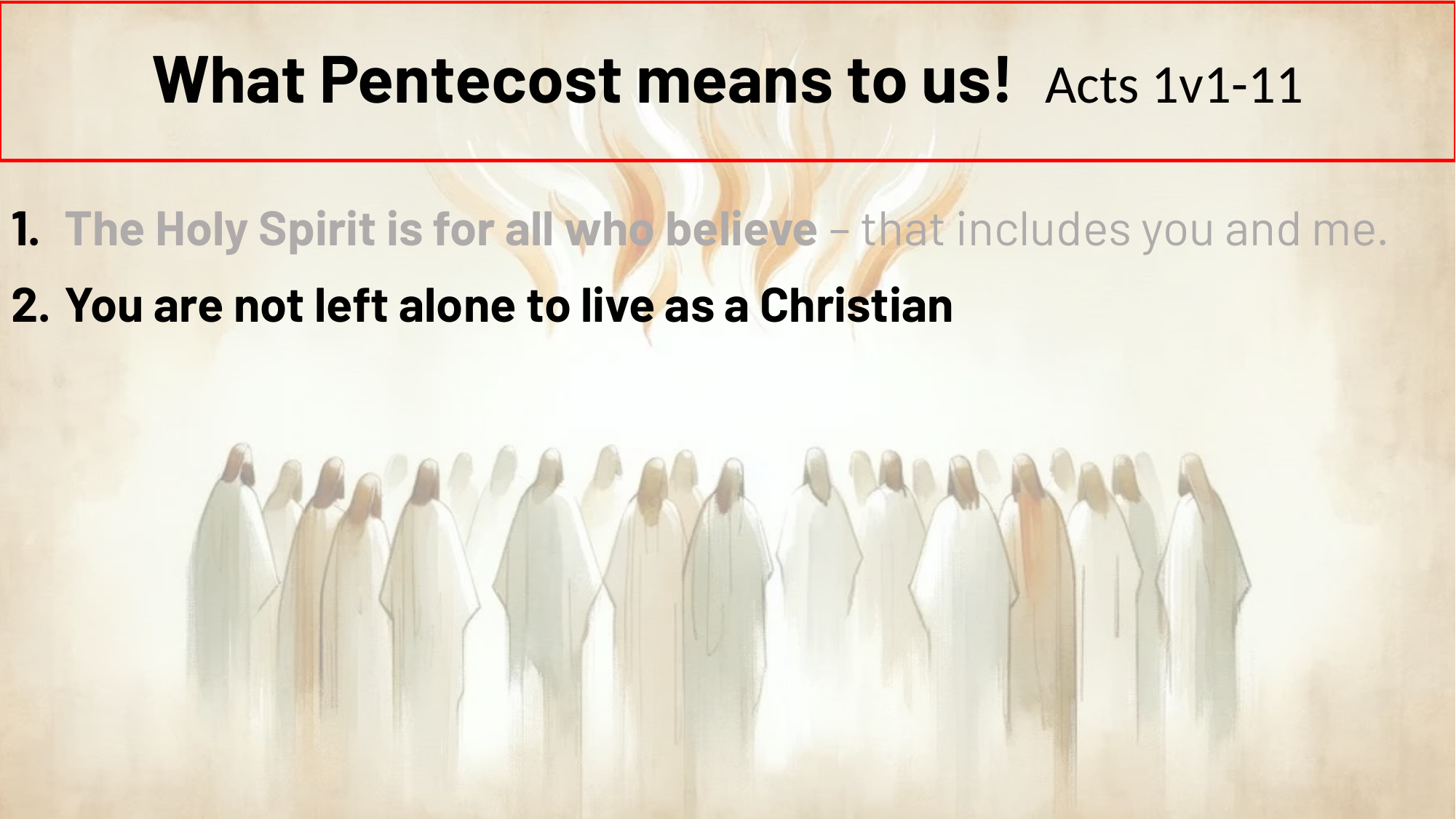

# What Pentecost means to us!  Acts 1v1-11
The Holy Spirit is for all who believe – that includes you and me.
You are not left alone to live as a Christian